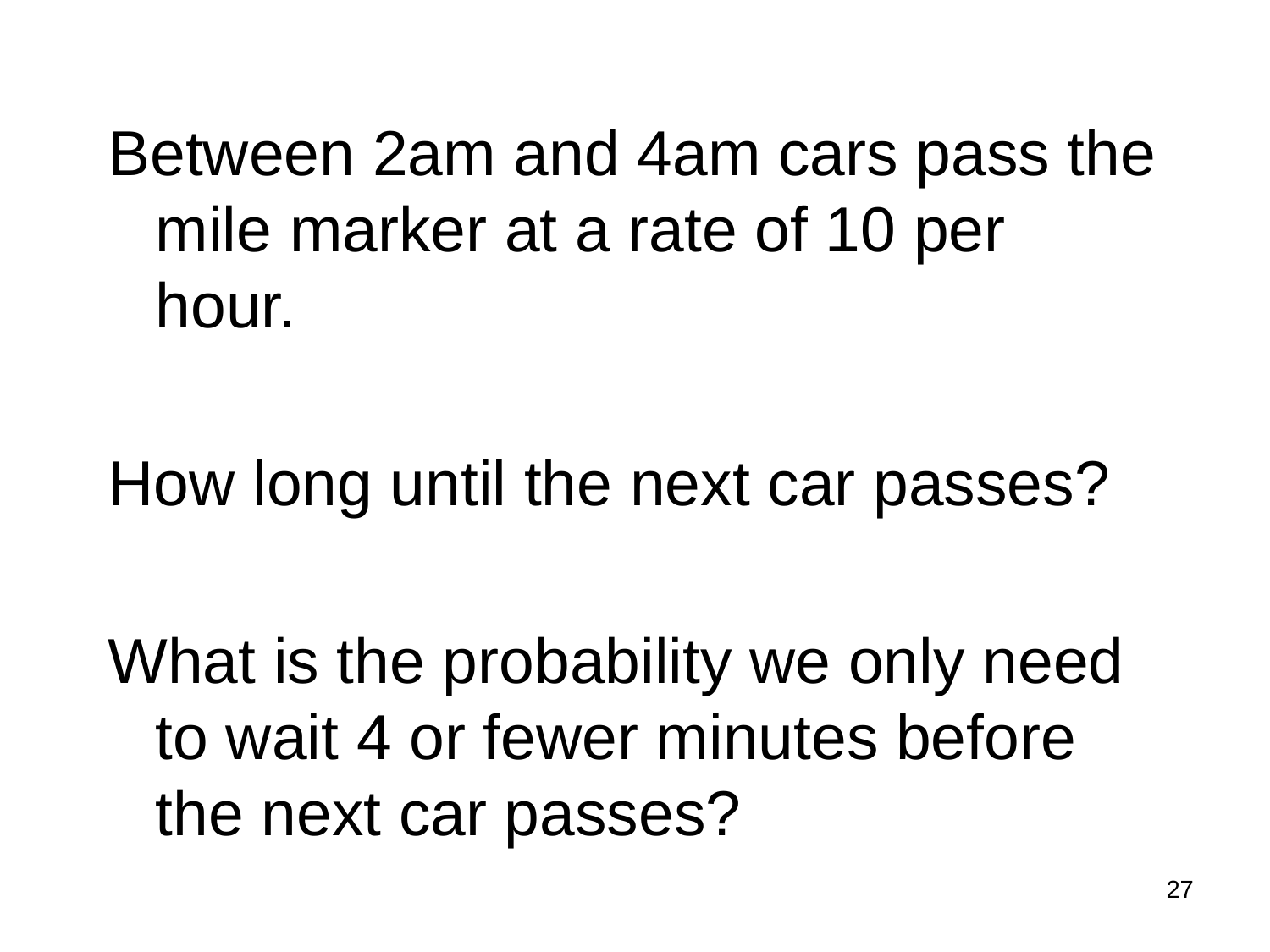

Between 2am and 4am cars pass the mile marker at a rate of 10 per hour.

How long until the next car passes?

What is the probability we only need to wait 4 or fewer minutes before the next car passes?

27